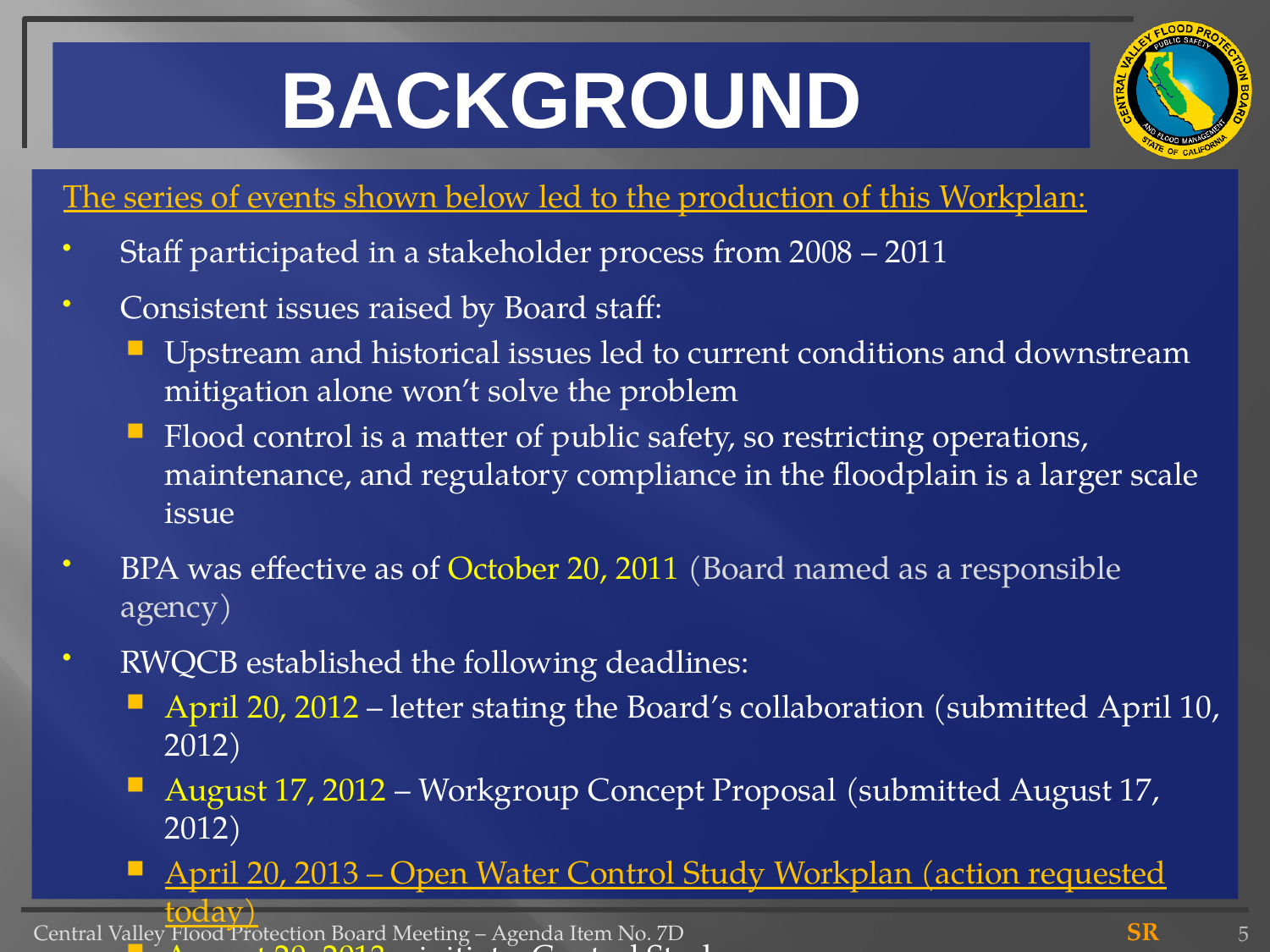

# BACKGROUND
The series of events shown below led to the production of this Workplan:
Staff participated in a stakeholder process from 2008 – 2011
Consistent issues raised by Board staff:
Upstream and historical issues led to current conditions and downstream mitigation alone won’t solve the problem
Flood control is a matter of public safety, so restricting operations, maintenance, and regulatory compliance in the floodplain is a larger scale issue
BPA was effective as of October 20, 2011 (Board named as a responsible agency)
RWQCB established the following deadlines:
April 20, 2012 – letter stating the Board’s collaboration (submitted April 10, 2012)
August 17, 2012 – Workgroup Concept Proposal (submitted August 17, 2012)
April 20, 2013 – Open Water Control Study Workplan (action requested today)
August 20, 2013 – initiate  Control Study
October 20, 2015 – submit Control Study Progress Report
October 20, 2018 – submit Control Study Final Report
5